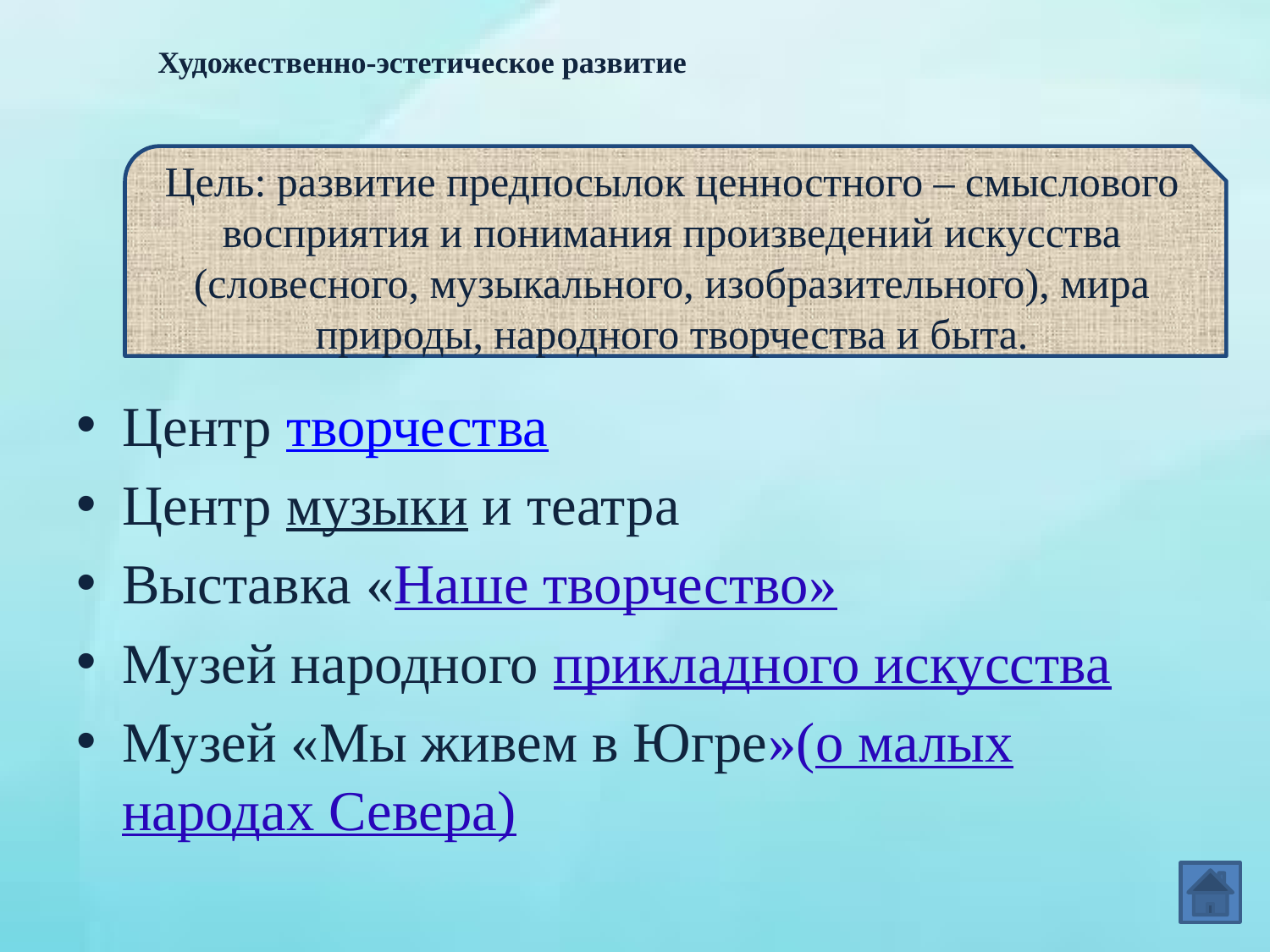

# Художественно-эстетическое развитие

Центр творчества
Центр музыки и театра
Выставка «Наше творчество»
Музей народного прикладного искусства
Музей «Мы живем в Югре»(о малых народах Севера)

Цель: развитие предпосылок ценностного – смыслового восприятия и понимания произведений искусства (словесного, музыкального, изобразительного), мира природы, народного творчества и быта.